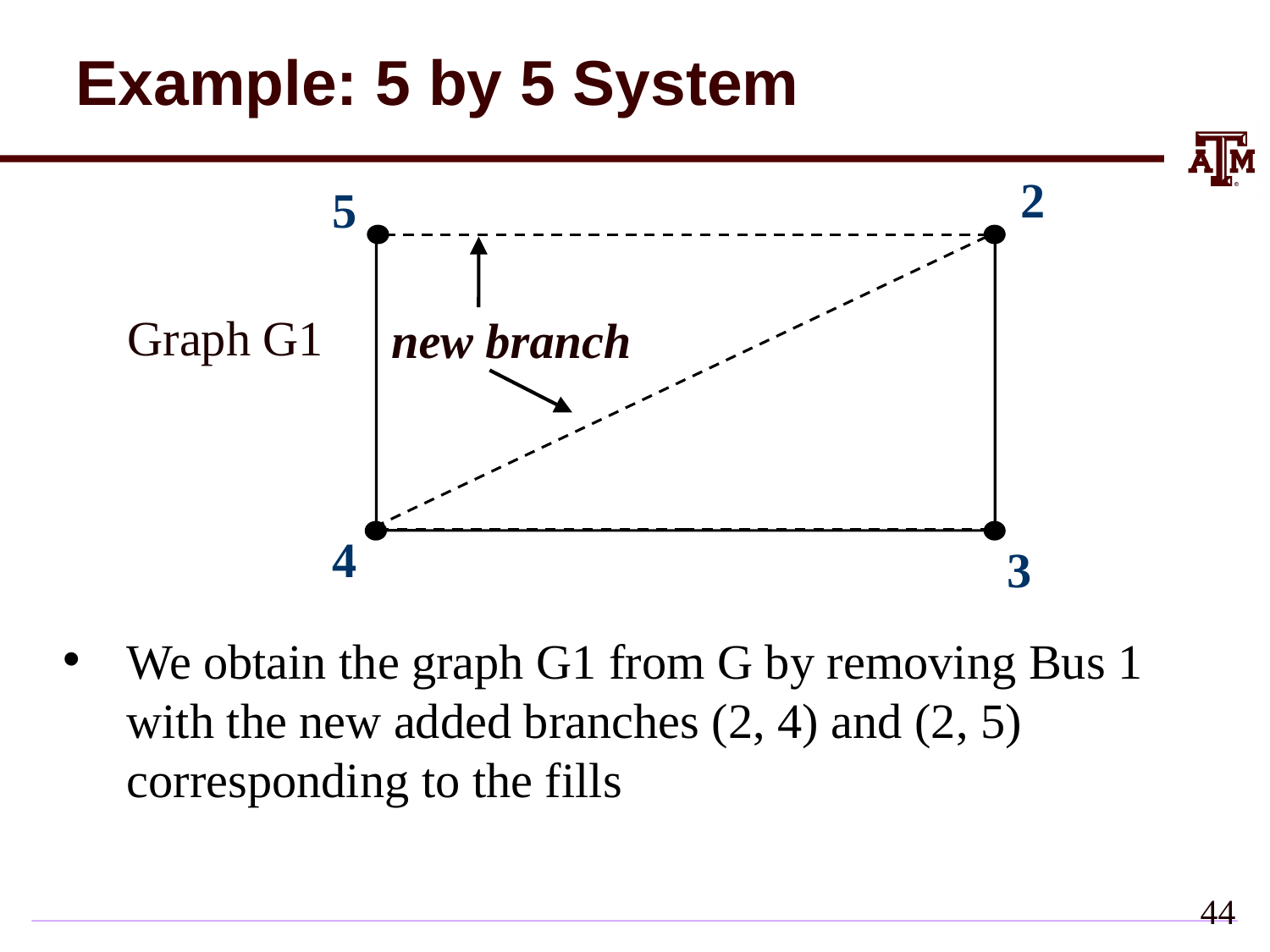

Example: 5 by 5 System
2
5

	Graph G1

We obtain the graph G1 from G by removing Bus 1 with the new added branches (2, 4) and (2, 5) corresponding to the fills
new branch

4

3